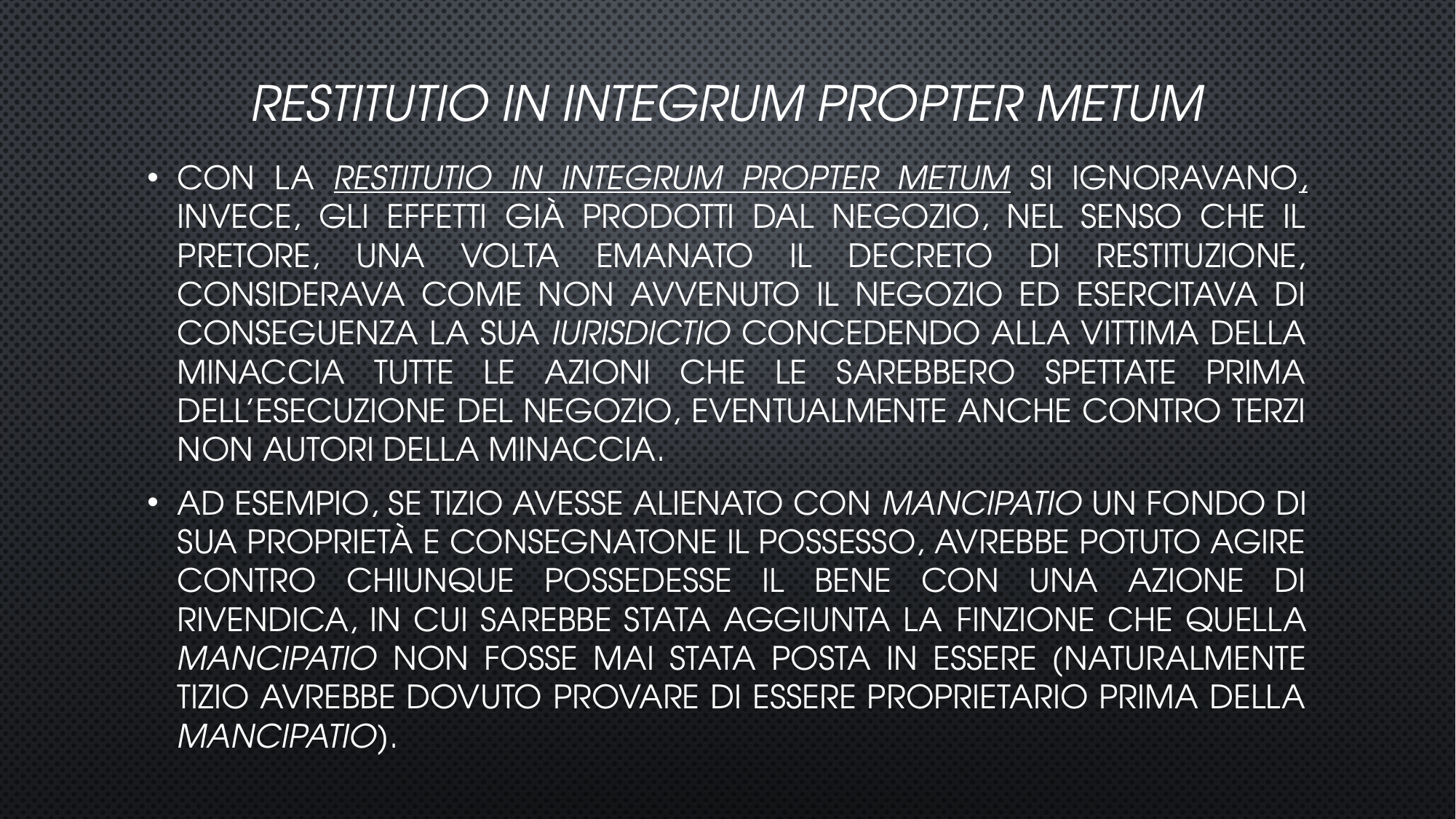

# RESTITUTIO IN INTEGRUM PROPTER METUM
Con la restitutio in integrum propter metum si ignoravano, invece, gli effetti già prodotti dal negozio, nel senso che il pretore, una volta emanato il decreto di restituzione, considerava come non avvenuto il negozio ed esercitava di conseguenza la sua iurisdictio concedendo alla vittima della minaccia tutte le azioni che le sarebbero spettate prima dell’esecuzione del negozio, eventualmente anche contro terzi non autori della minaccia.
Ad esempio, se Tizio avesse alienato con mancipatio un fondo di sua proprietà e consegnatone il possesso, avrebbe potuto agire contro chiunque possedesse il bene con una azione di rivendica, in cui sarebbe stata aggiunta la finzione che quella mancipatio non fosse mai stata posta in essere (naturalmente Tizio avrebbe dovuto provare di essere proprietario prima della mancipatio).